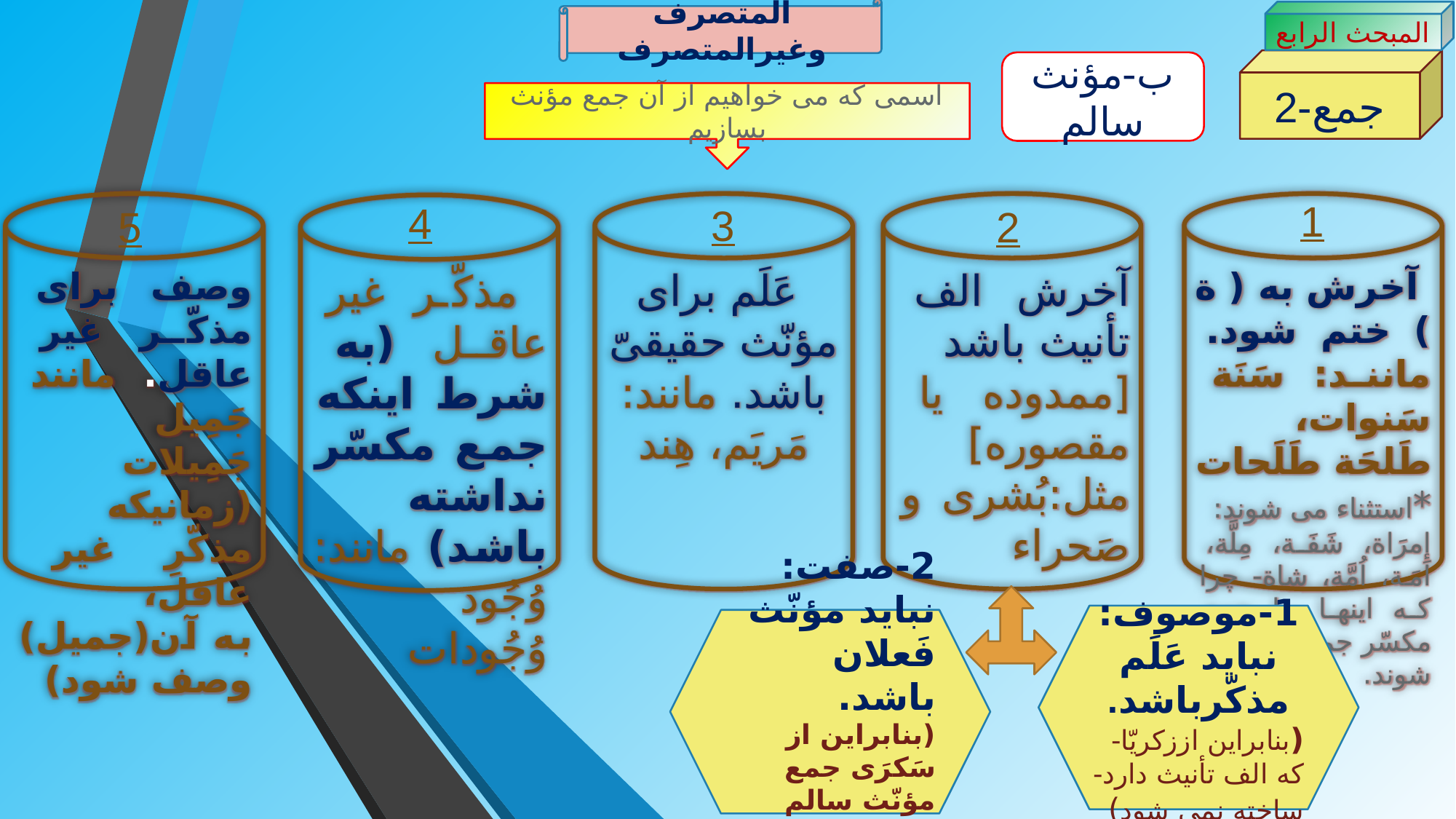

المتصرف وغیرالمتصرف
المبحث الرابع
2-جمع
ب-مؤنث سالم
اسمی که می خواهیم از آن جمع مؤنث بسازیم
1
4
وصف برای مذکّر غیر عاقل. مانند جَمِیل جَمِیلات (زمانیکه مذکّرِ غیر عاقل،
به آن(جمیل) وصف شود)
 عَلَم برای مؤنّث حقیقیّ باشد. مانند: مَریَم، هِند
آخرش الف تأنیث باشد
[ممدوده یا مقصوره]
مثل:بُشری و صَحراء
 آخرش به ( ة ) ختم شود. مانند: سَنَة سَنوات، طَلحَة طَلَحات
*استثناء می شوند:
إمرَاة، شَفَة، مِلَّة، اَمَة، اُمَّة، شاة- چرا که اینها با جمع مکسّر جمع بسته می شوند.
3
5
 مذکّر غیر عاقل (به شرط اینکه جمع مکسّر نداشته باشد) مانند: وُجُود وُجُودات
2

1-موصوف: نباید عَلَم مذکّرباشد.
(بنابراین اززکریّا-که الف تأنیث دارد- ساخته نمی شود)
2-صفت: نباید مؤنّث فَعلان باشد. (بنابراین از سَکرَی جمع مؤنّث سالم ساخته نمی شود)